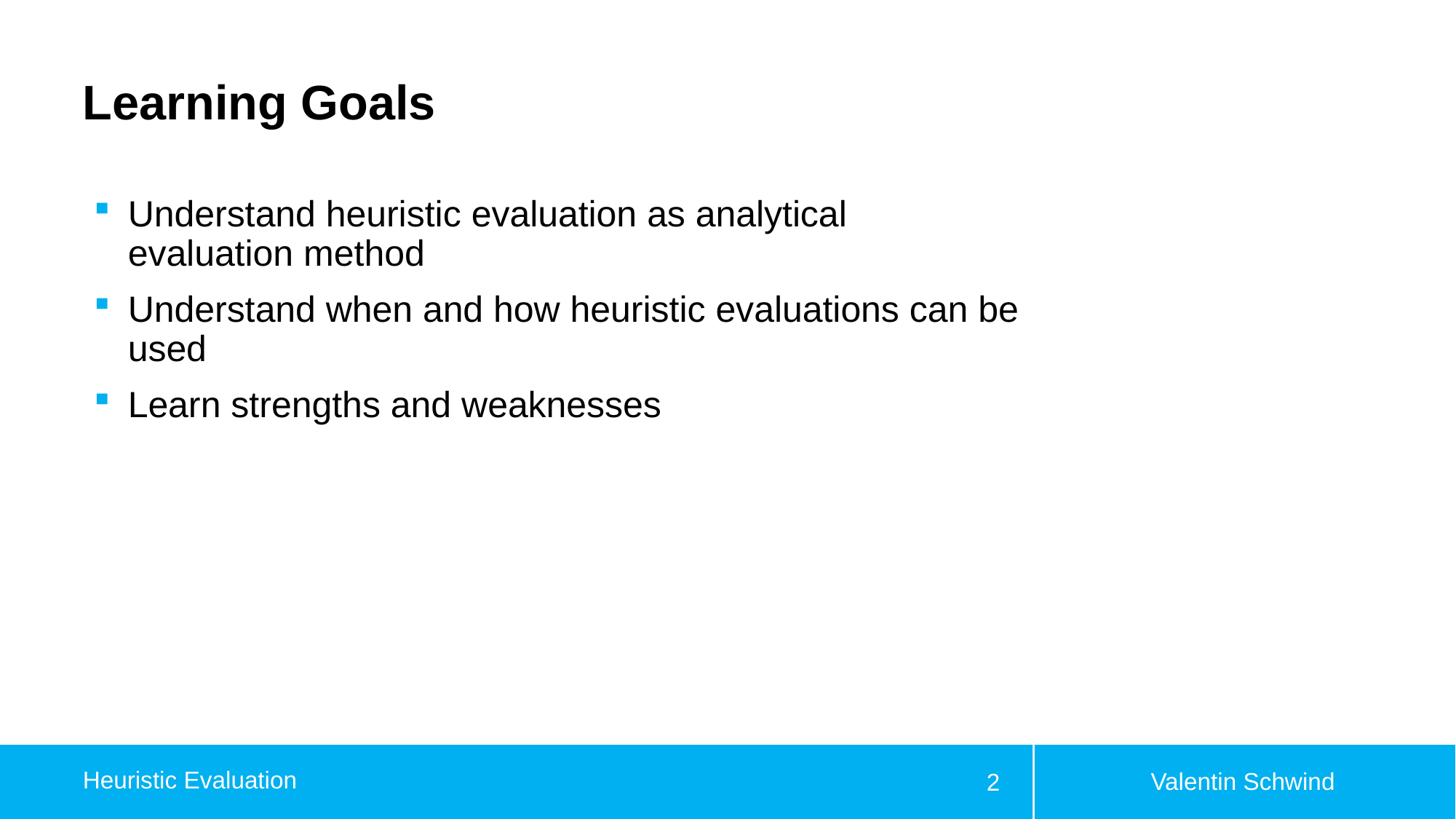

# Learning Goals

Understand heuristic evaluation as analytical evaluation method
Understand when and how heuristic evaluations can be used
Learn strengths and weaknesses
Valentin Schwind
Heuristic Evaluation
2